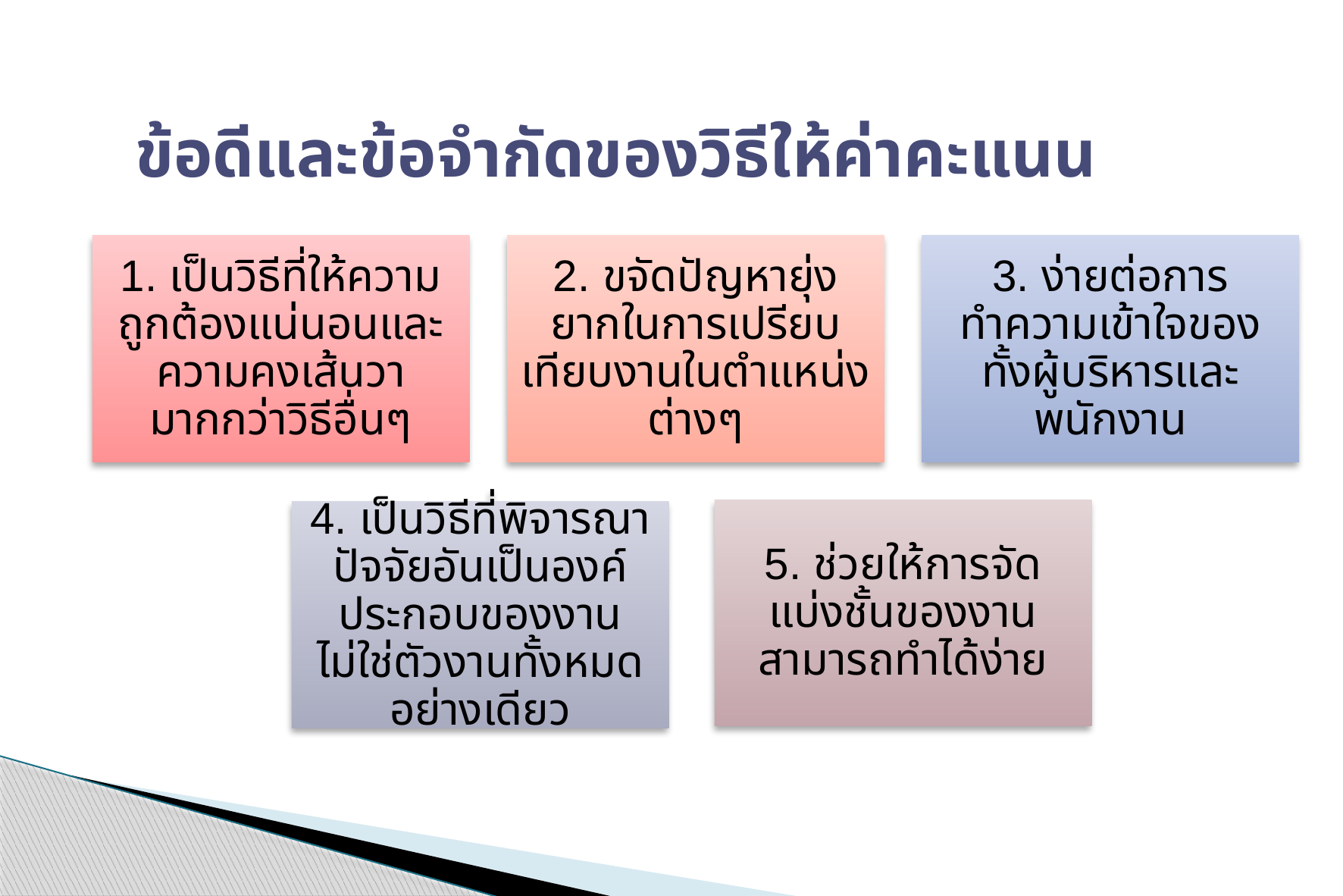

# ข้อดีและข้อจำกัดของวิธีให้ค่าคะแนน
1. เป็นวิธีที่ให้ความถูกต้องแน่นอนและความคงเส้นวามากกว่าวิธีอื่นๆ
2. ขจัดปัญหายุ่งยากในการเปรียบเทียบงานในตำแหน่งต่างๆ
3. ง่ายต่อการทำความเข้าใจของทั้งผู้บริหารและพนักงาน
4. เป็นวิธีที่พิจารณาปัจจัยอันเป็นองค์ประกอบของงานไม่ใช่ตัวงานทั้งหมดอย่างเดียว
5. ช่วยให้การจัดแบ่งชั้นของงานสามารถทำได้ง่าย